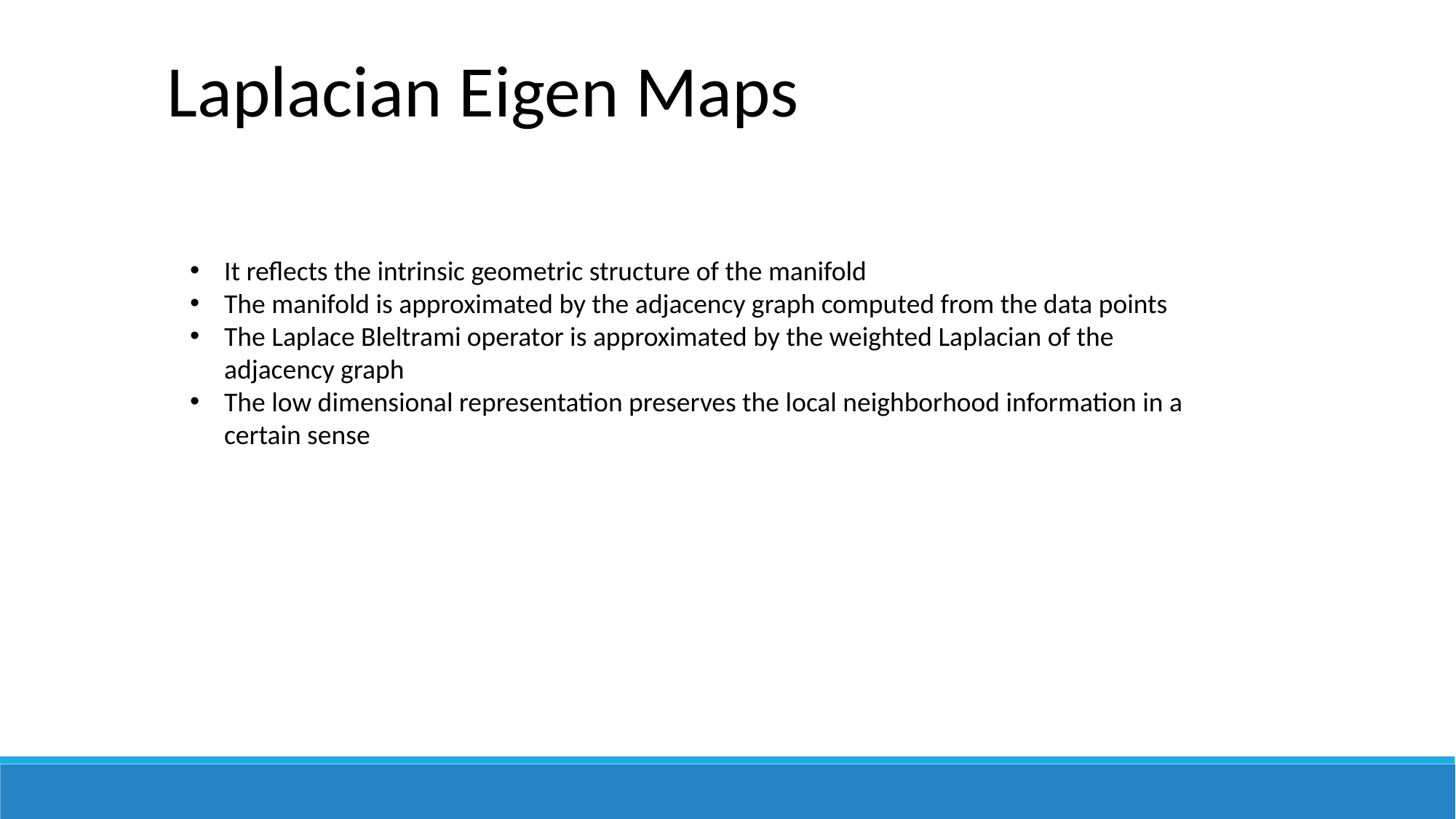

Laplacian Eigen Maps
It reflects the intrinsic geometric structure of the manifold
The manifold is approximated by the adjacency graph computed from the data points
The Laplace Bleltrami operator is approximated by the weighted Laplacian of the adjacency graph
The low dimensional representation preserves the local neighborhood information in a certain sense